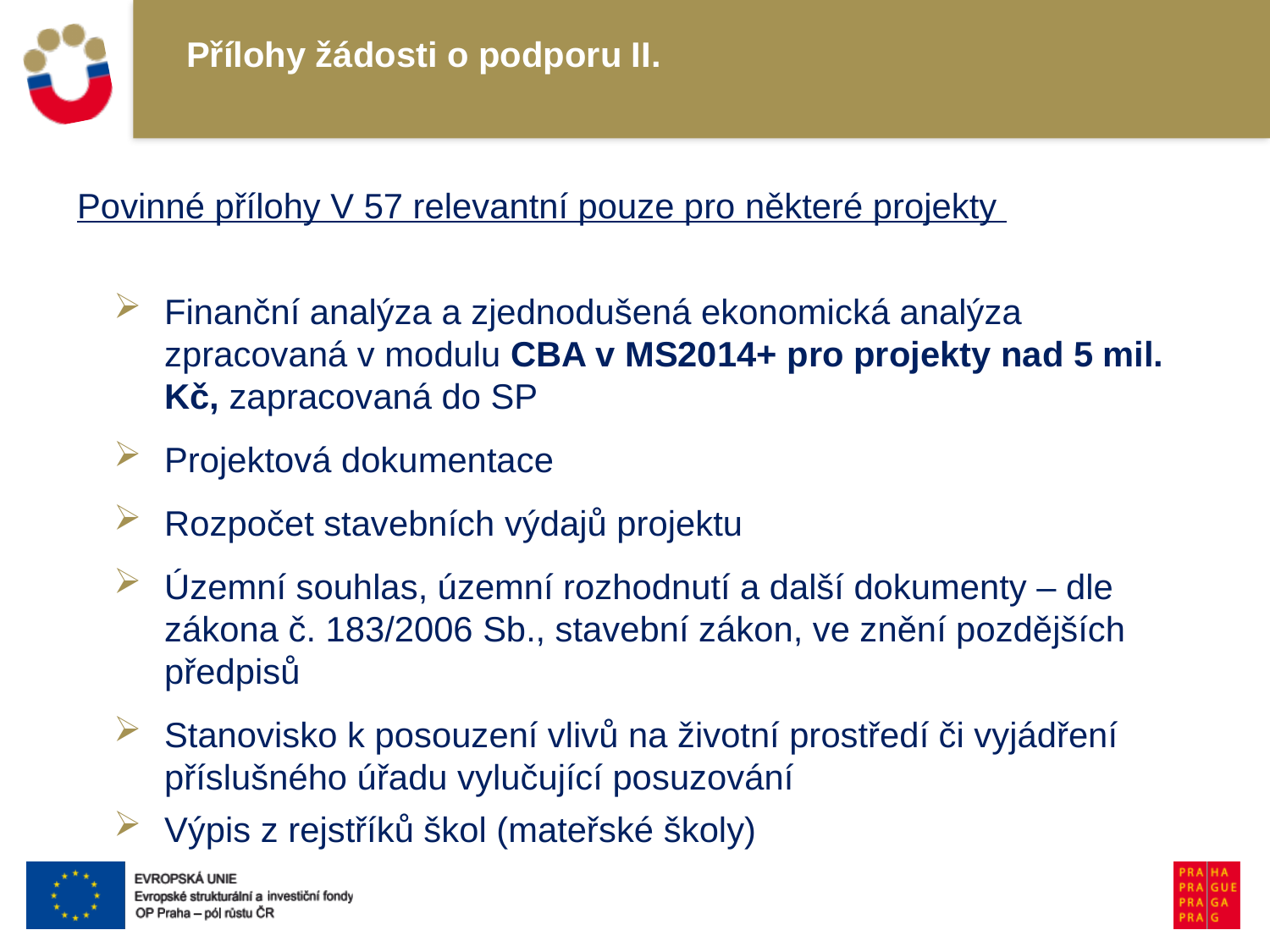

# Přílohy žádosti o podporu II.

Povinné přílohy V 57 relevantní pouze pro některé projekty

Finanční analýza a zjednodušená ekonomická analýza zpracovaná v modulu CBA v MS2014+ pro projekty nad 5 mil. Kč, zapracovaná do SP
Projektová dokumentace
Rozpočet stavebních výdajů projektu
Územní souhlas, územní rozhodnutí a další dokumenty – dle zákona č. 183/2006 Sb., stavební zákon, ve znění pozdějších předpisů
Stanovisko k posouzení vlivů na životní prostředí či vyjádření příslušného úřadu vylučující posuzování
Výpis z rejstříků škol (mateřské školy)